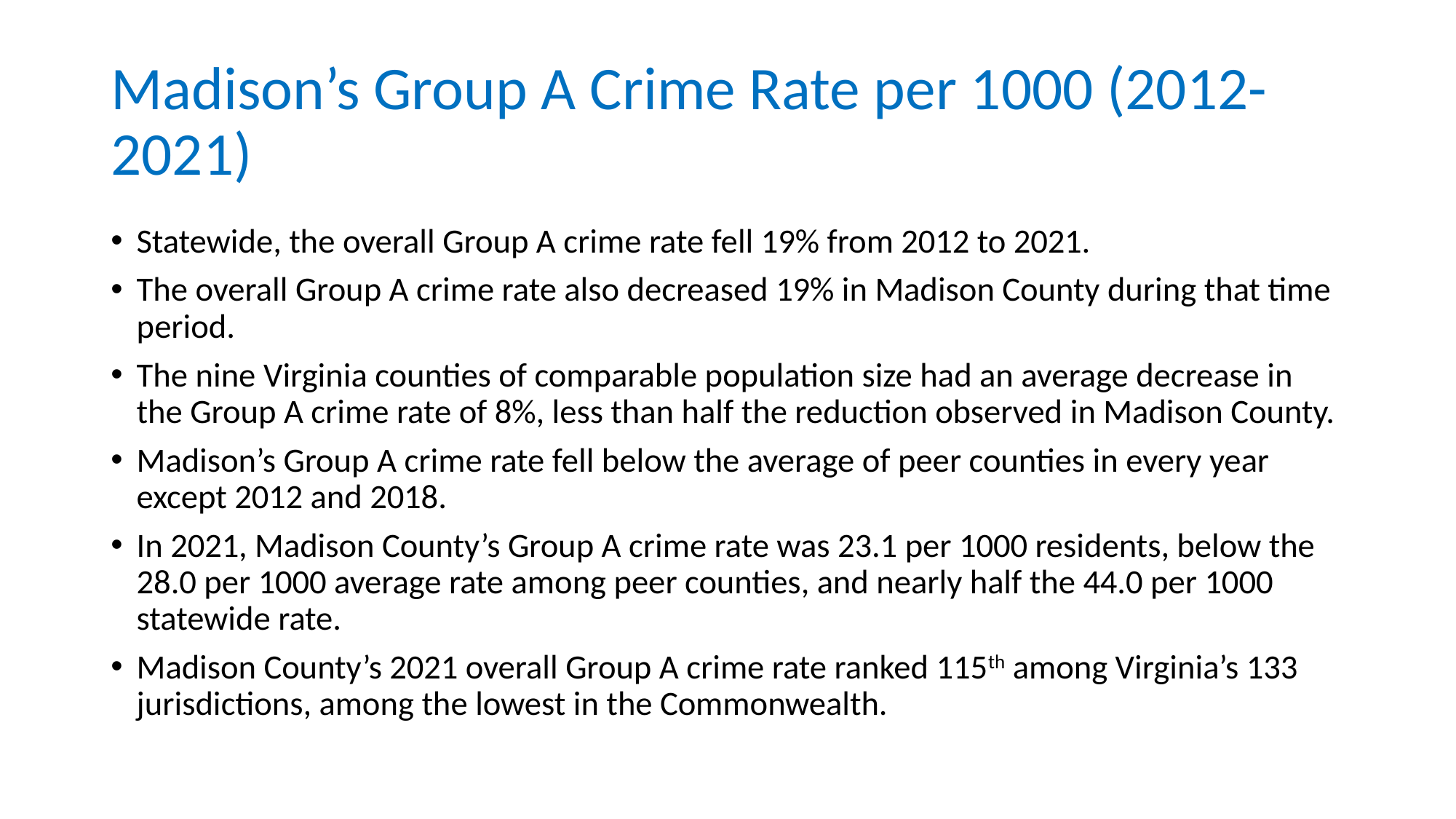

# Madison’s Group A Crime Rate per 1000 (2012-2021)
Statewide, the overall Group A crime rate fell 19% from 2012 to 2021.
The overall Group A crime rate also decreased 19% in Madison County during that time period.
The nine Virginia counties of comparable population size had an average decrease in the Group A crime rate of 8%, less than half the reduction observed in Madison County.
Madison’s Group A crime rate fell below the average of peer counties in every year except 2012 and 2018.
In 2021, Madison County’s Group A crime rate was 23.1 per 1000 residents, below the 28.0 per 1000 average rate among peer counties, and nearly half the 44.0 per 1000 statewide rate.
Madison County’s 2021 overall Group A crime rate ranked 115th among Virginia’s 133 jurisdictions, among the lowest in the Commonwealth.